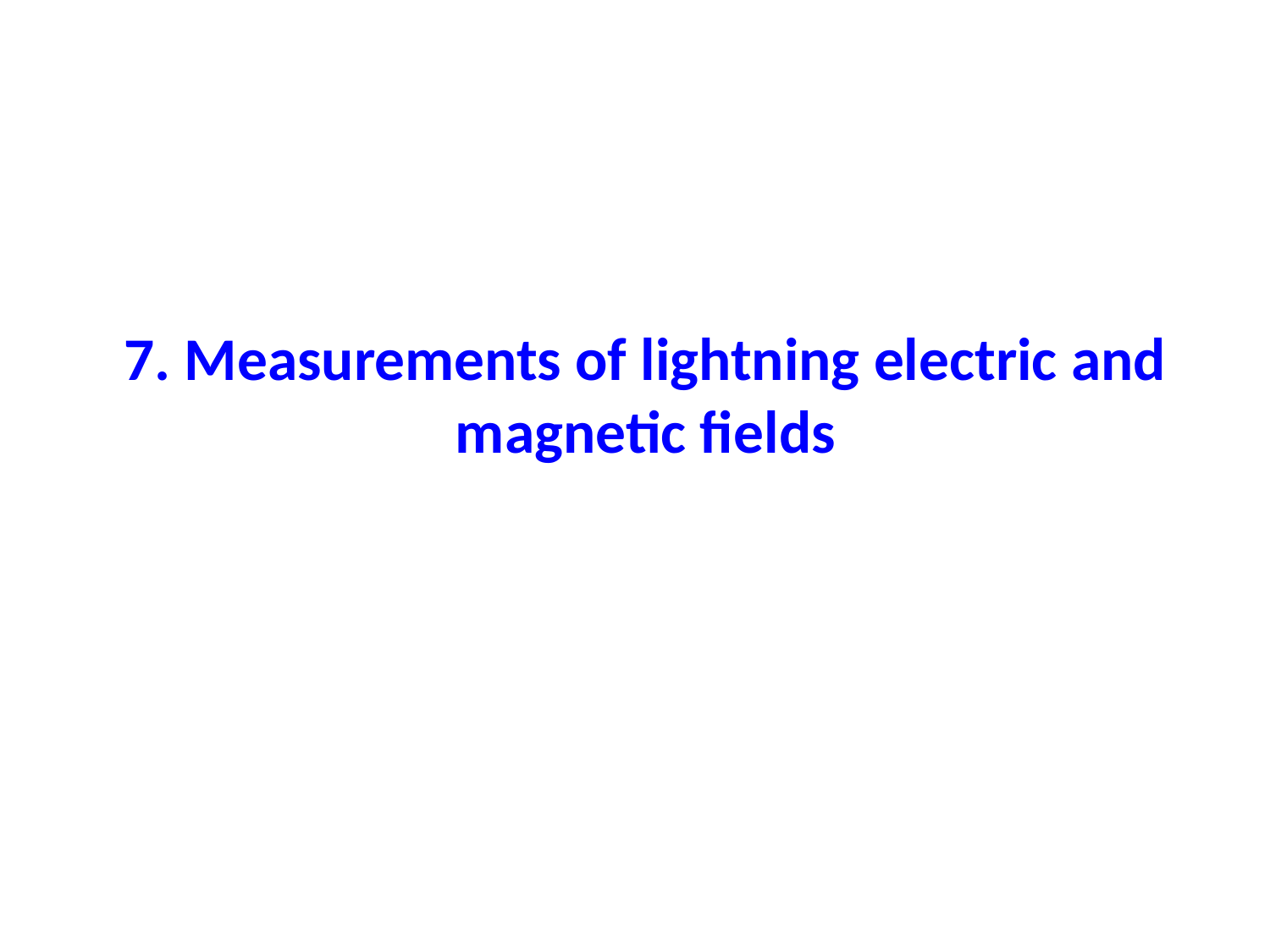

# 7. Measurements of lightning electric and magnetic fields